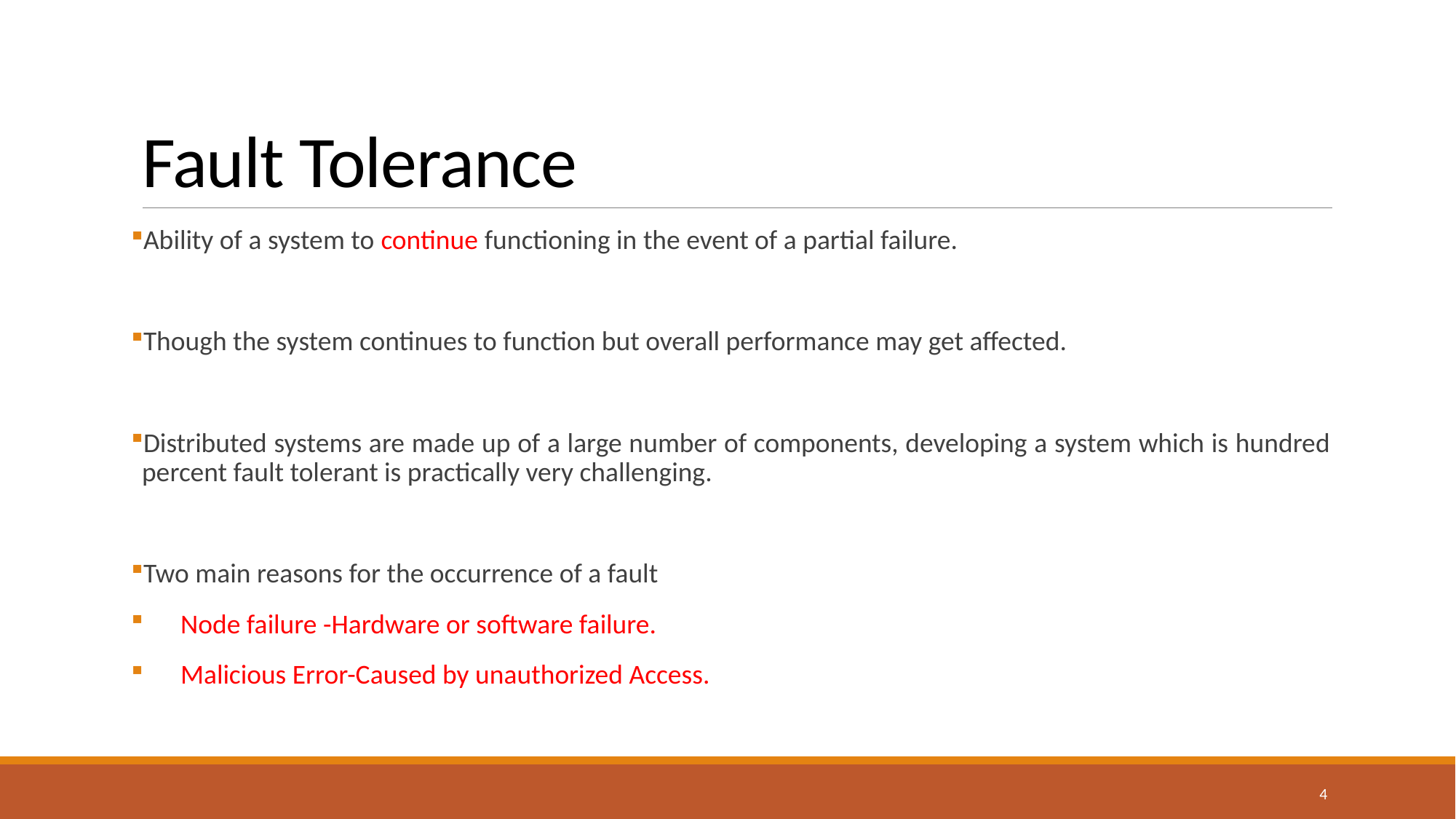

# Fault Tolerance
Ability of a system to continue functioning in the event of a partial failure.

Though the system continues to function but overall performance may get affected.

Distributed systems are made up of a large number of components, developing a system which is hundred percent fault tolerant is practically very challenging.

Two main reasons for the occurrence of a fault
      Node failure -Hardware or software failure.
      Malicious Error-Caused by unauthorized Access.

4